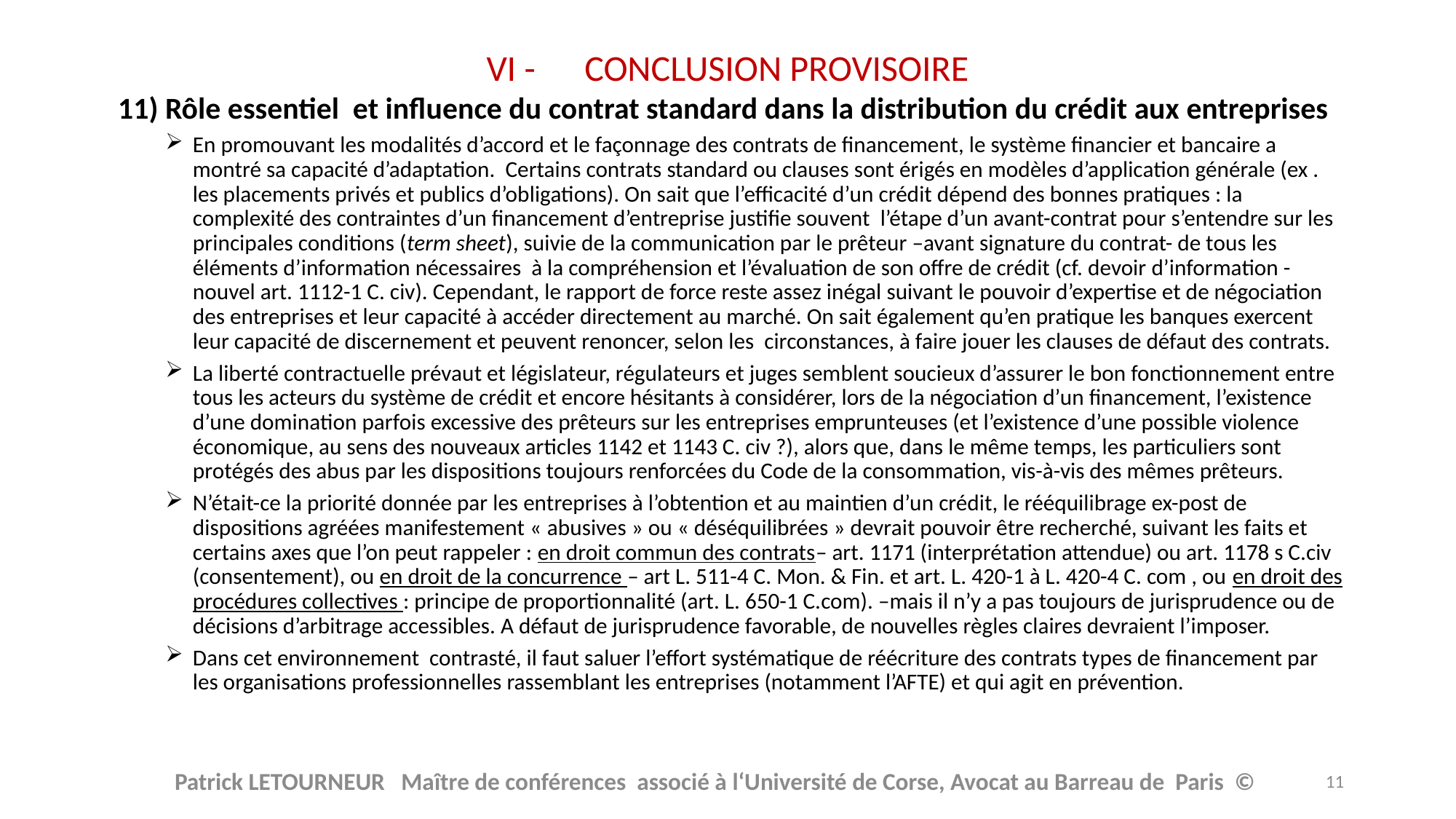

# VI -      CONCLUSION PROVISOIRE
 11) Rôle essentiel  et influence du contrat standard dans la distribution du crédit aux entreprises
En promouvant les modalités d’accord et le façonnage des contrats de financement, le système financier et bancaire a montré sa capacité d’adaptation.  Certains contrats standard ou clauses sont érigés en modèles d’application générale (ex . les placements privés et publics d’obligations). On sait que l’efficacité d’un crédit dépend des bonnes pratiques : la complexité des contraintes d’un financement d’entreprise justifie souvent  l’étape d’un avant-contrat pour s’entendre sur les principales conditions (term sheet), suivie de la communication par le prêteur –avant signature du contrat- de tous les éléments d’information nécessaires  à la compréhension et l’évaluation de son offre de crédit (cf. devoir d’information - nouvel art. 1112-1 C. civ). Cependant, le rapport de force reste assez inégal suivant le pouvoir d’expertise et de négociation des entreprises et leur capacité à accéder directement au marché. On sait également qu’en pratique les banques exercent leur capacité de discernement et peuvent renoncer, selon les  circonstances, à faire jouer les clauses de défaut des contrats.
La liberté contractuelle prévaut et législateur, régulateurs et juges semblent soucieux d’assurer le bon fonctionnement entre tous les acteurs du système de crédit et encore hésitants à considérer, lors de la négociation d’un financement, l’existence d’une domination parfois excessive des prêteurs sur les entreprises emprunteuses (et l’existence d’une possible violence économique, au sens des nouveaux articles 1142 et 1143 C. civ ?), alors que, dans le même temps, les particuliers sont protégés des abus par les dispositions toujours renforcées du Code de la consommation, vis-à-vis des mêmes prêteurs.
N’était-ce la priorité donnée par les entreprises à l’obtention et au maintien d’un crédit, le rééquilibrage ex-post de dispositions agréées manifestement « abusives » ou « déséquilibrées » devrait pouvoir être recherché, suivant les faits et certains axes que l’on peut rappeler : en droit commun des contrats– art. 1171 (interprétation attendue) ou art. 1178 s C.civ (consentement), ou en droit de la concurrence – art L. 511-4 C. Mon. & Fin. et art. L. 420-1 à L. 420-4 C. com , ou en droit des procédures collectives : principe de proportionnalité (art. L. 650-1 C.com). –mais il n’y a pas toujours de jurisprudence ou de décisions d’arbitrage accessibles. A défaut de jurisprudence favorable, de nouvelles règles claires devraient l’imposer.
Dans cet environnement  contrasté, il faut saluer l’effort systématique de réécriture des contrats types de financement par les organisations professionnelles rassemblant les entreprises (notamment l’AFTE) et qui agit en prévention.

Patrick LETOURNEUR   Maître de conférences  associé à l‘Université de Corse, Avocat au Barreau de  Paris  ©
11